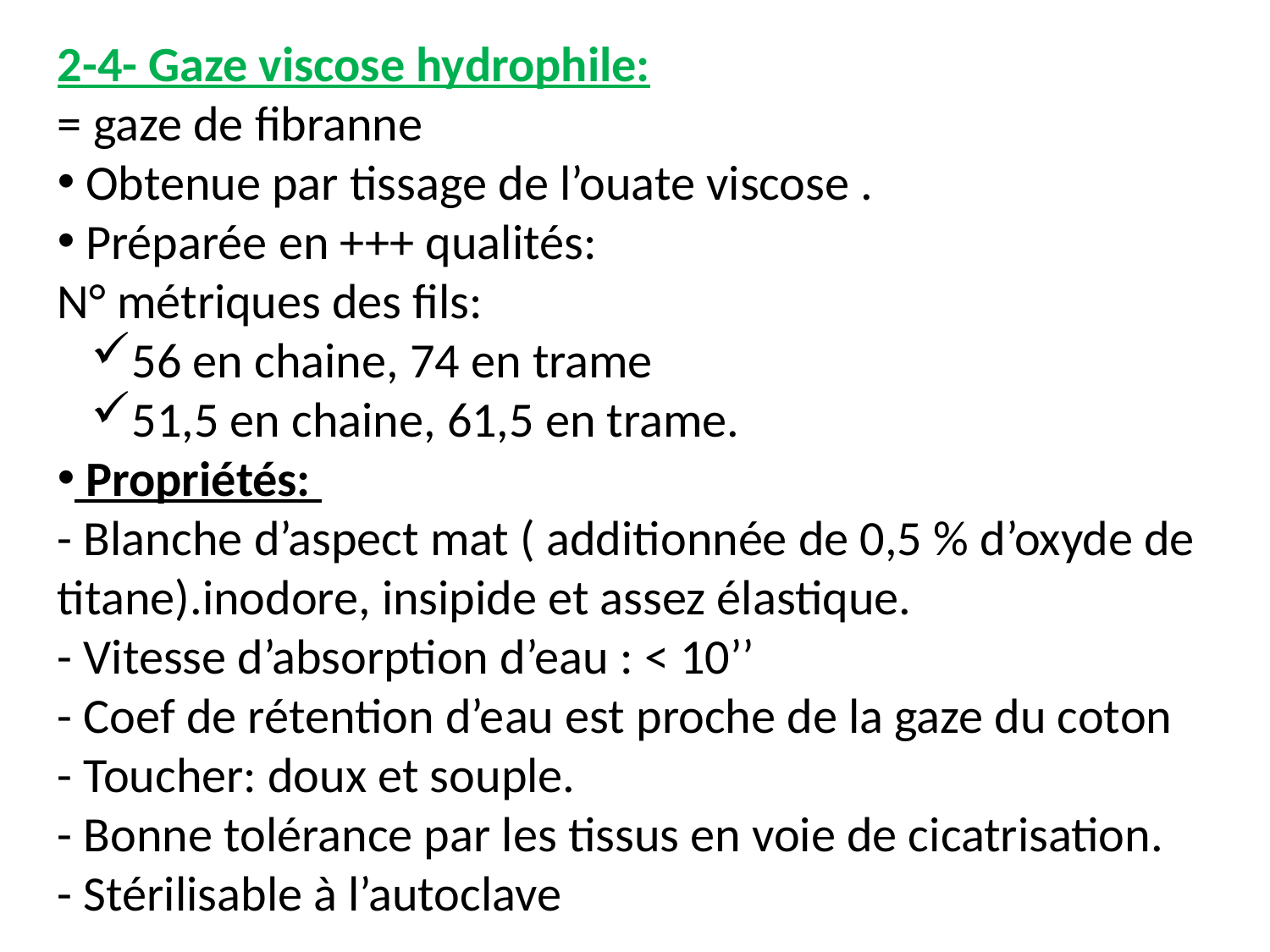

2-4- Gaze viscose hydrophile:
= gaze de fibranne
 Obtenue par tissage de l’ouate viscose .
 Préparée en +++ qualités:
N° métriques des fils:
56 en chaine, 74 en trame
51,5 en chaine, 61,5 en trame.
 Propriétés:
- Blanche d’aspect mat ( additionnée de 0,5 % d’oxyde de titane).inodore, insipide et assez élastique.
- Vitesse d’absorption d’eau : < 10’’
- Coef de rétention d’eau est proche de la gaze du coton
- Toucher: doux et souple.
- Bonne tolérance par les tissus en voie de cicatrisation.
- Stérilisable à l’autoclave